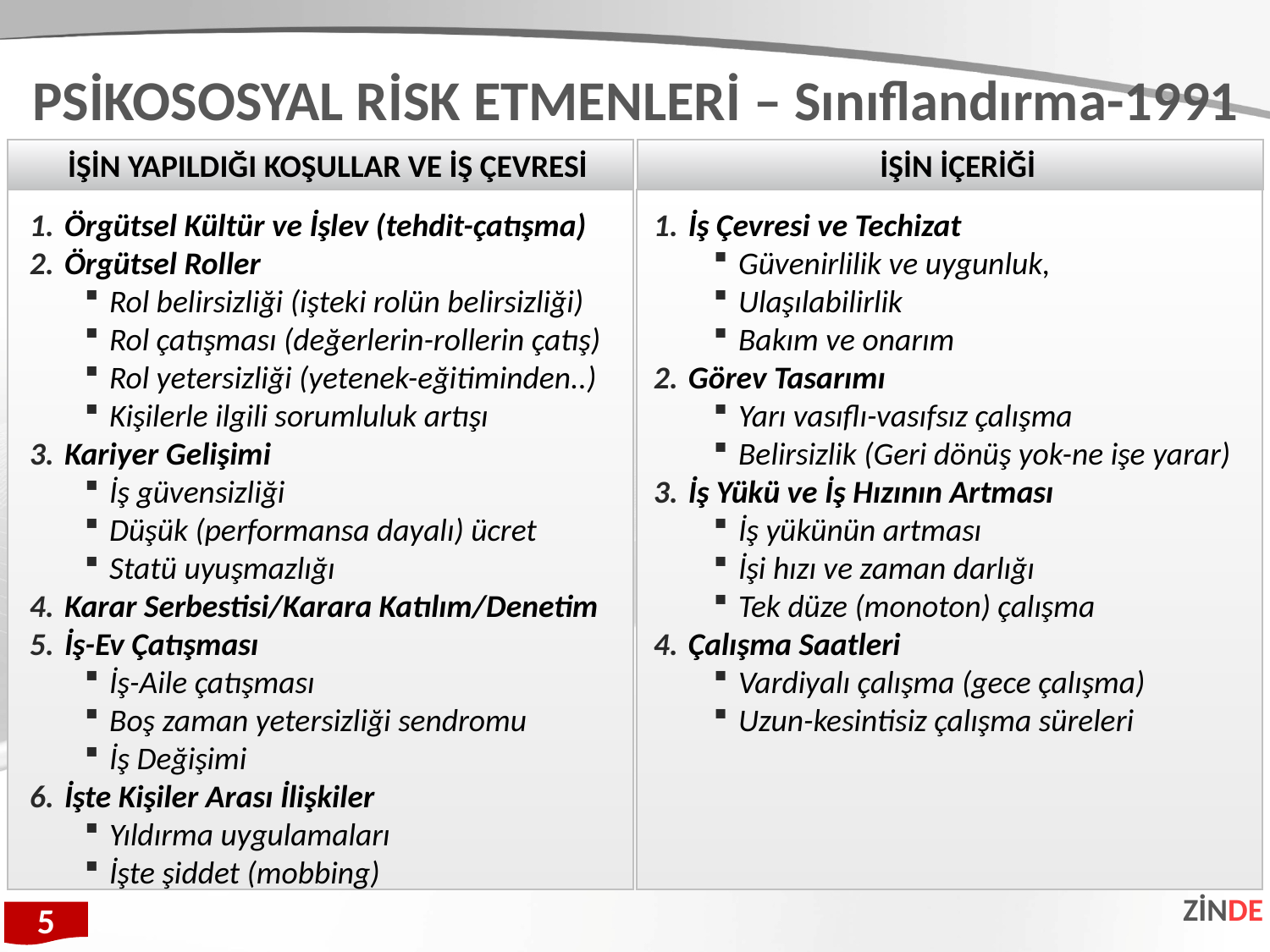

PSİKOSOSYAL RİSK ETMENLERİ – Sınıflandırma-1991
İŞİN YAPILDIĞI KOŞULLAR VE İŞ ÇEVRESİ
İŞİN İÇERİĞİ
Örgütsel Kültür ve İşlev (tehdit-çatışma)
Örgütsel Roller
Rol belirsizliği (işteki rolün belirsizliği)
Rol çatışması (değerlerin-rollerin çatış)
Rol yetersizliği (yetenek-eğitiminden..)
Kişilerle ilgili sorumluluk artışı
Kariyer Gelişimi
İş güvensizliği
Düşük (performansa dayalı) ücret
Statü uyuşmazlığı
Karar Serbestisi/Karara Katılım/Denetim
İş-Ev Çatışması
İş-Aile çatışması
Boş zaman yetersizliği sendromu
İş Değişimi
İşte Kişiler Arası İlişkiler
Yıldırma uygulamaları
İşte şiddet (mobbing)

İş Çevresi ve Techizat
Güvenirlilik ve uygunluk,
Ulaşılabilirlik
Bakım ve onarım
Görev Tasarımı
Yarı vasıflı-vasıfsız çalışma
Belirsizlik (Geri dönüş yok-ne işe yarar)
İş Yükü ve İş Hızının Artması
İş yükünün artması
İşi hızı ve zaman darlığı
Tek düze (monoton) çalışma
Çalışma Saatleri
Vardiyalı çalışma (gece çalışma)
Uzun-kesintisiz çalışma süreleri

ZİNDE
5